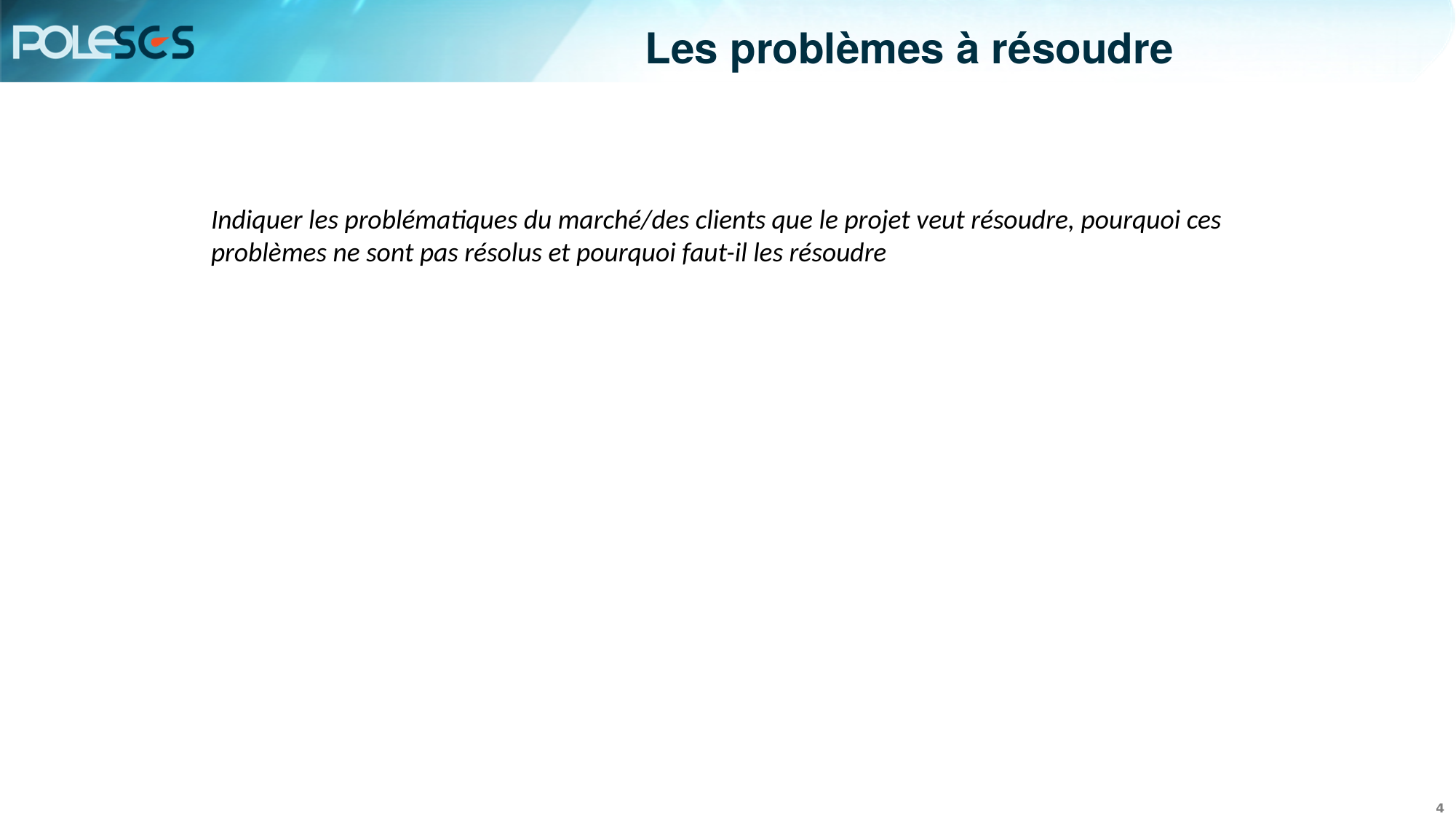

Les problèmes à résoudre
Indiquer les problématiques du marché/des clients que le projet veut résoudre, pourquoi ces problèmes ne sont pas résolus et pourquoi faut-il les résoudre
4